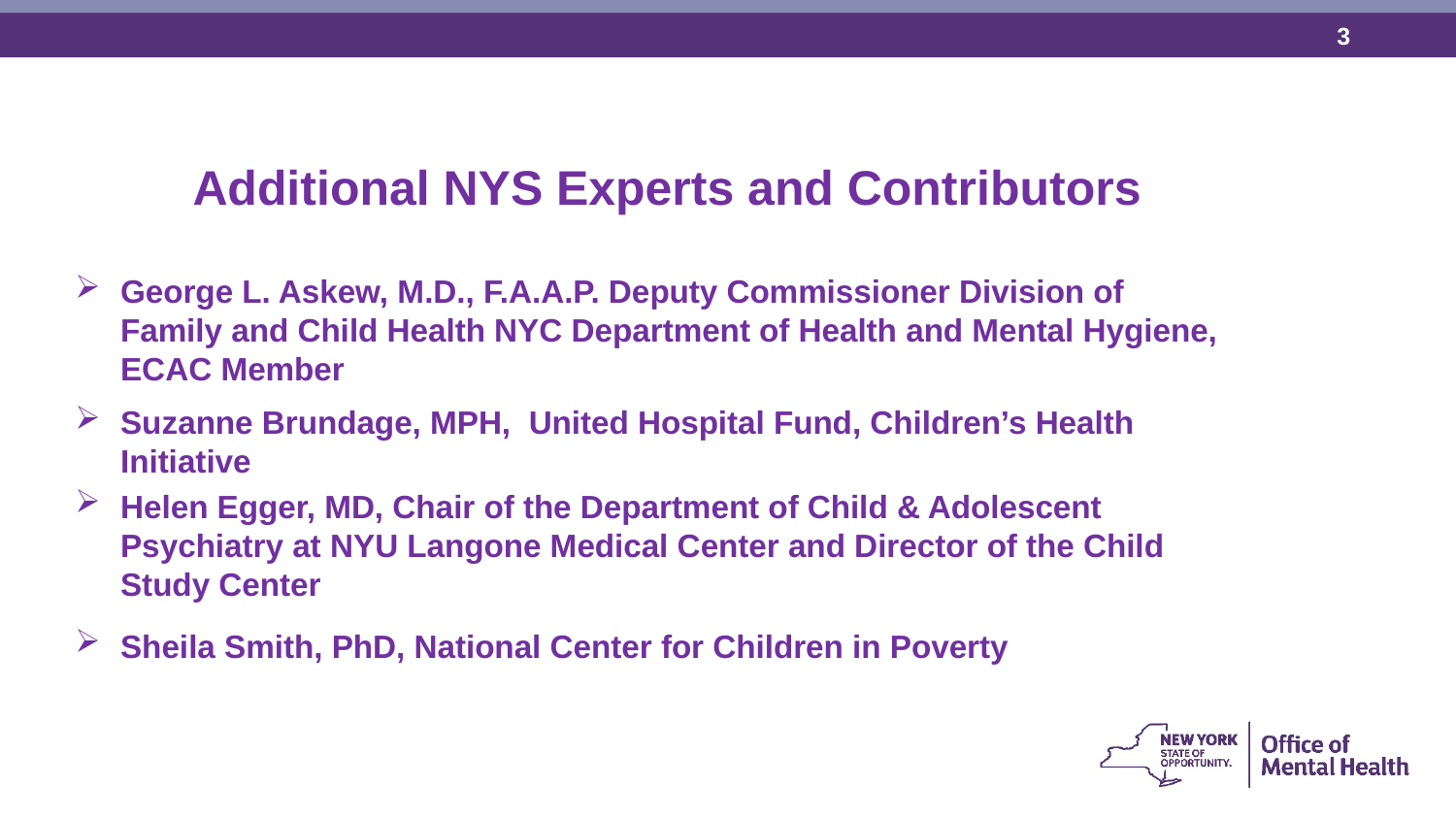

Additional NYS Experts and Contributors
George L. Askew, M.D., F.A.A.P. Deputy Commissioner Division of Family and Child Health NYC Department of Health and Mental Hygiene, ECAC Member

Suzanne Brundage, MPH,  United Hospital Fund, Children’s Health Initiative
Helen Egger, MD, Chair of the Department of Child & Adolescent Psychiatry at NYU Langone Medical Center and Director of the Child Study Center

Sheila Smith, PhD, National Center for Children in Poverty